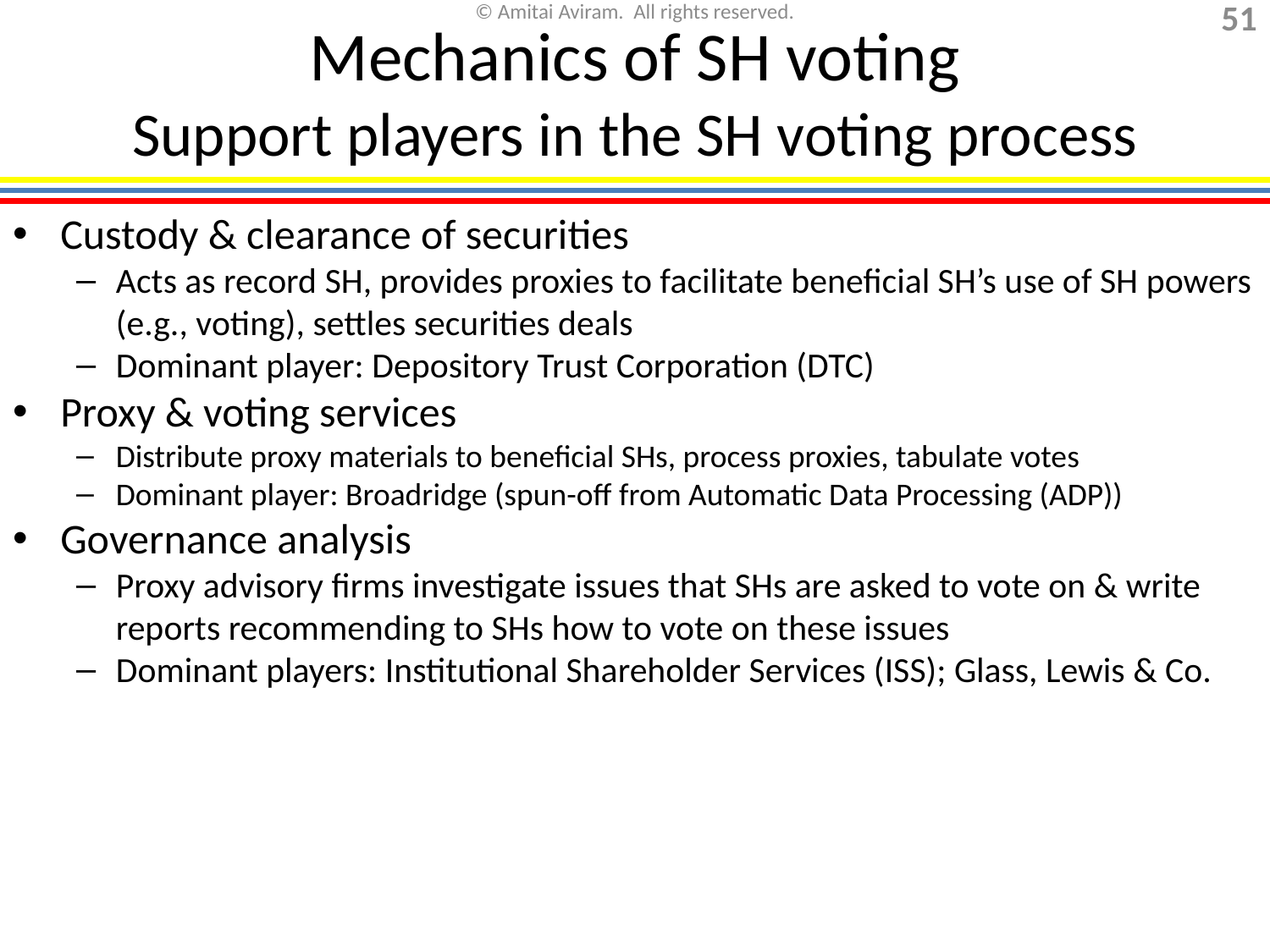

# Mechanics of SH voting Support players in the SH voting process
Custody & clearance of securities
Acts as record SH, provides proxies to facilitate beneficial SH’s use of SH powers (e.g., voting), settles securities deals
Dominant player: Depository Trust Corporation (DTC)
Proxy & voting services
Distribute proxy materials to beneficial SHs, process proxies, tabulate votes
Dominant player: Broadridge (spun-off from Automatic Data Processing (ADP))
Governance analysis
Proxy advisory firms investigate issues that SHs are asked to vote on & write reports recommending to SHs how to vote on these issues
Dominant players: Institutional Shareholder Services (ISS); Glass, Lewis & Co.